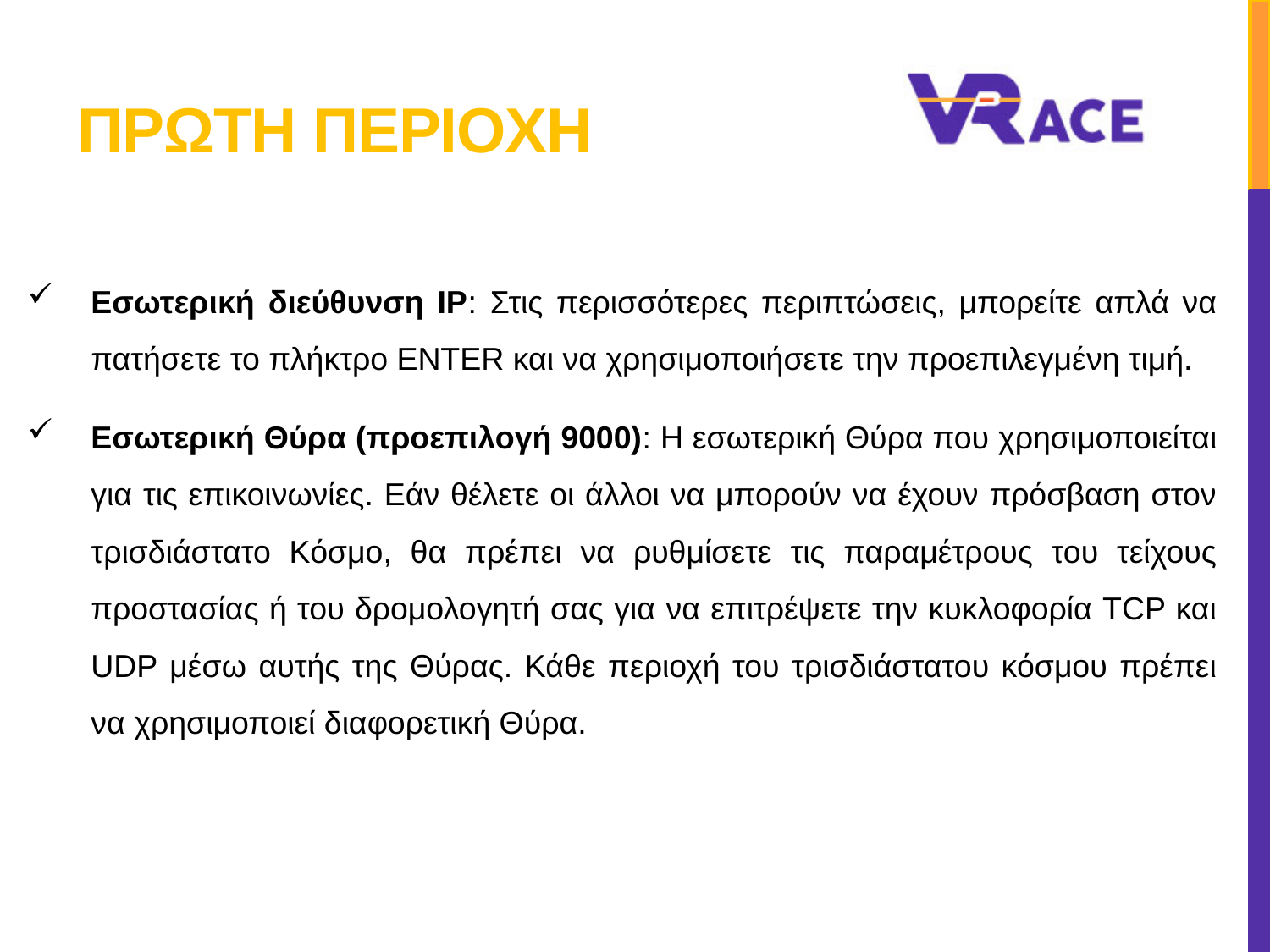

# ΠΡΩΤΗ ΠΕΡΙΟΧΗ
Εσωτερική διεύθυνση IP: Στις περισσότερες περιπτώσεις, μπορείτε απλά να πατήσετε το πλήκτρο ENTER και να χρησιμοποιήσετε την προεπιλεγμένη τιμή.
Εσωτερική Θύρα (προεπιλογή 9000): Η εσωτερική Θύρα που χρησιμοποιείται για τις επικοινωνίες. Εάν θέλετε οι άλλοι να μπορούν να έχουν πρόσβαση στον τρισδιάστατο Κόσμο, θα πρέπει να ρυθμίσετε τις παραμέτρους του τείχους προστασίας ή του δρομολογητή σας για να επιτρέψετε την κυκλοφορία TCP και UDP μέσω αυτής της Θύρας. Κάθε περιοχή του τρισδιάστατου κόσμου πρέπει να χρησιμοποιεί διαφορετική Θύρα.